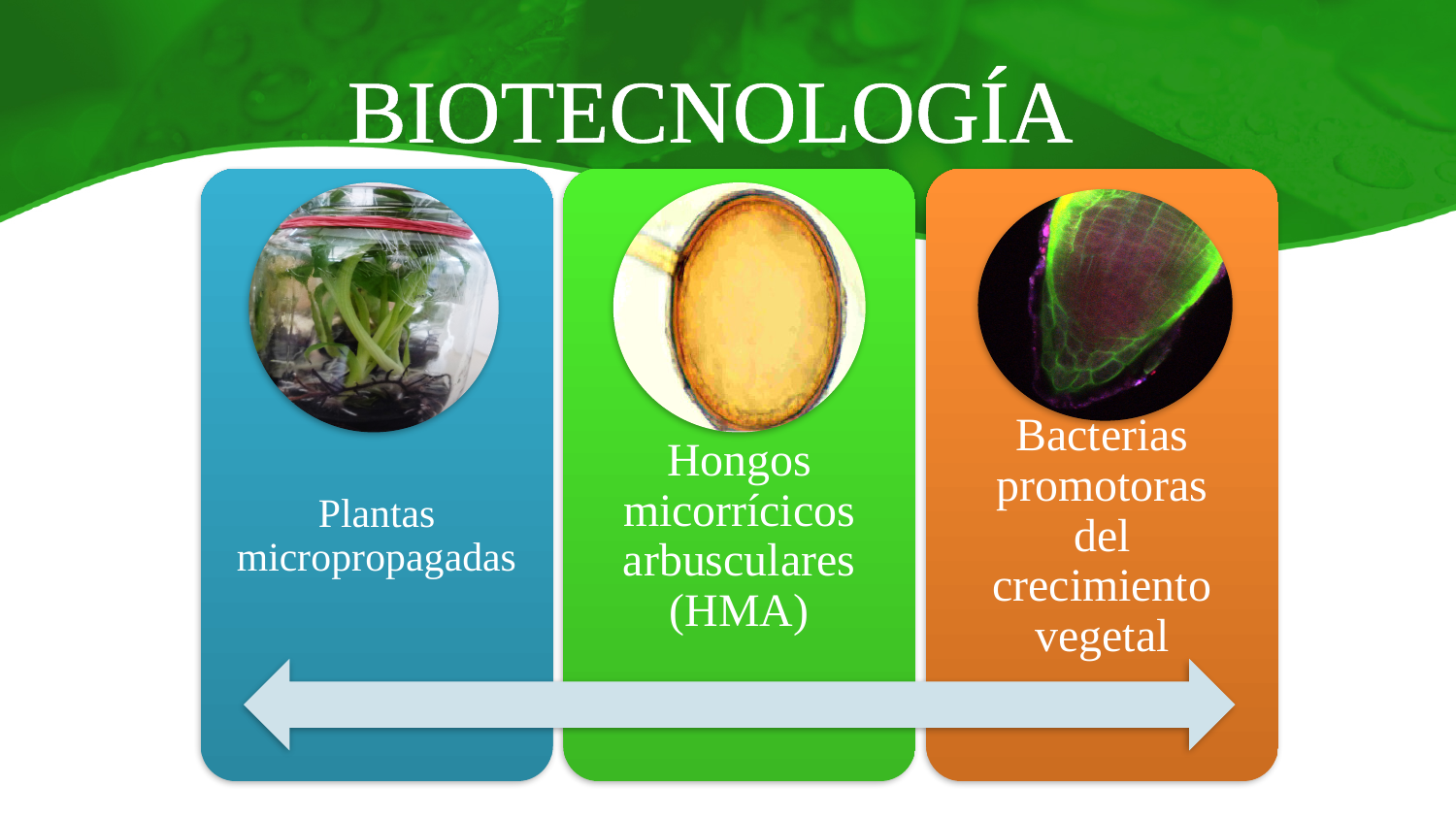

BIOTECNOLOGÍA
Plantas micropropagadas
Hongos micorrícicos arbusculares (HMA)
Bacterias promotoras del crecimiento vegetal